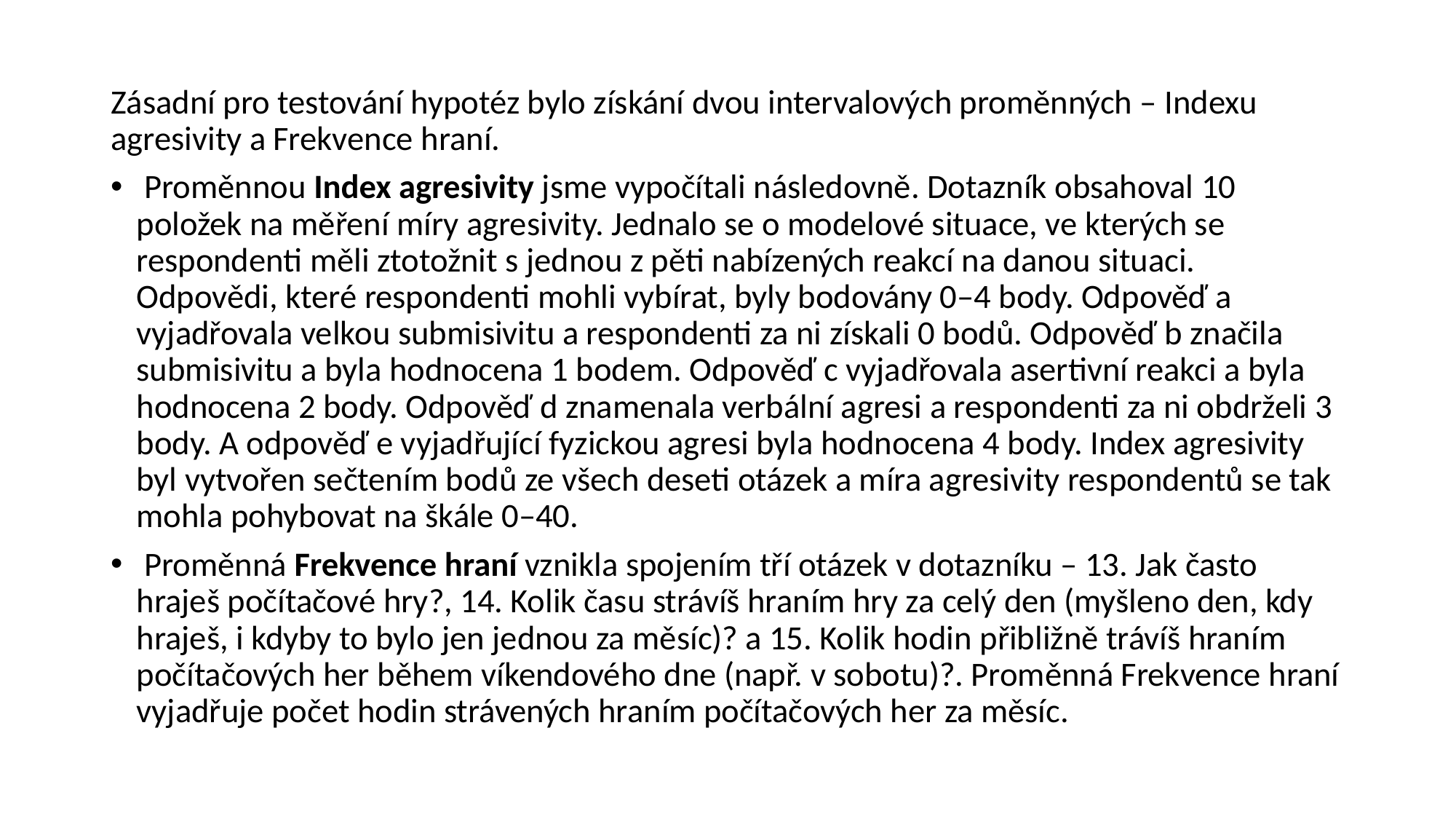

Zásadní pro testování hypotéz bylo získání dvou intervalových proměnných – Indexu agresivity a Frekvence hraní.
 Proměnnou Index agresivity jsme vypočítali následovně. Dotazník obsahoval 10 položek na měření míry agresivity. Jednalo se o modelové situace, ve kterých se respondenti měli ztotožnit s jednou z pěti nabízených reakcí na danou situaci. Odpovědi, které respondenti mohli vybírat, byly bodovány 0–4 body. Odpověď a vyjadřovala velkou submisivitu a respondenti za ni získali 0 bodů. Odpověď b značila submisivitu a byla hodnocena 1 bodem. Odpověď c vyjadřovala asertivní reakci a byla hodnocena 2 body. Odpověď d znamenala verbální agresi a respondenti za ni obdrželi 3 body. A odpověď e vyjadřující fyzickou agresi byla hodnocena 4 body. Index agresivity byl vytvořen sečtením bodů ze všech deseti otázek a míra agresivity respondentů se tak mohla pohybovat na škále 0–40.
 Proměnná Frekvence hraní vznikla spojením tří otázek v dotazníku – 13. Jak často hraješ počítačové hry?, 14. Kolik času strávíš hraním hry za celý den (myšleno den, kdy hraješ, i kdyby to bylo jen jednou za měsíc)? a 15. Kolik hodin přibližně trávíš hraním počítačových her během víkendového dne (např. v sobotu)?. Proměnná Frekvence hraní vyjadřuje počet hodin strávených hraním počítačových her za měsíc.